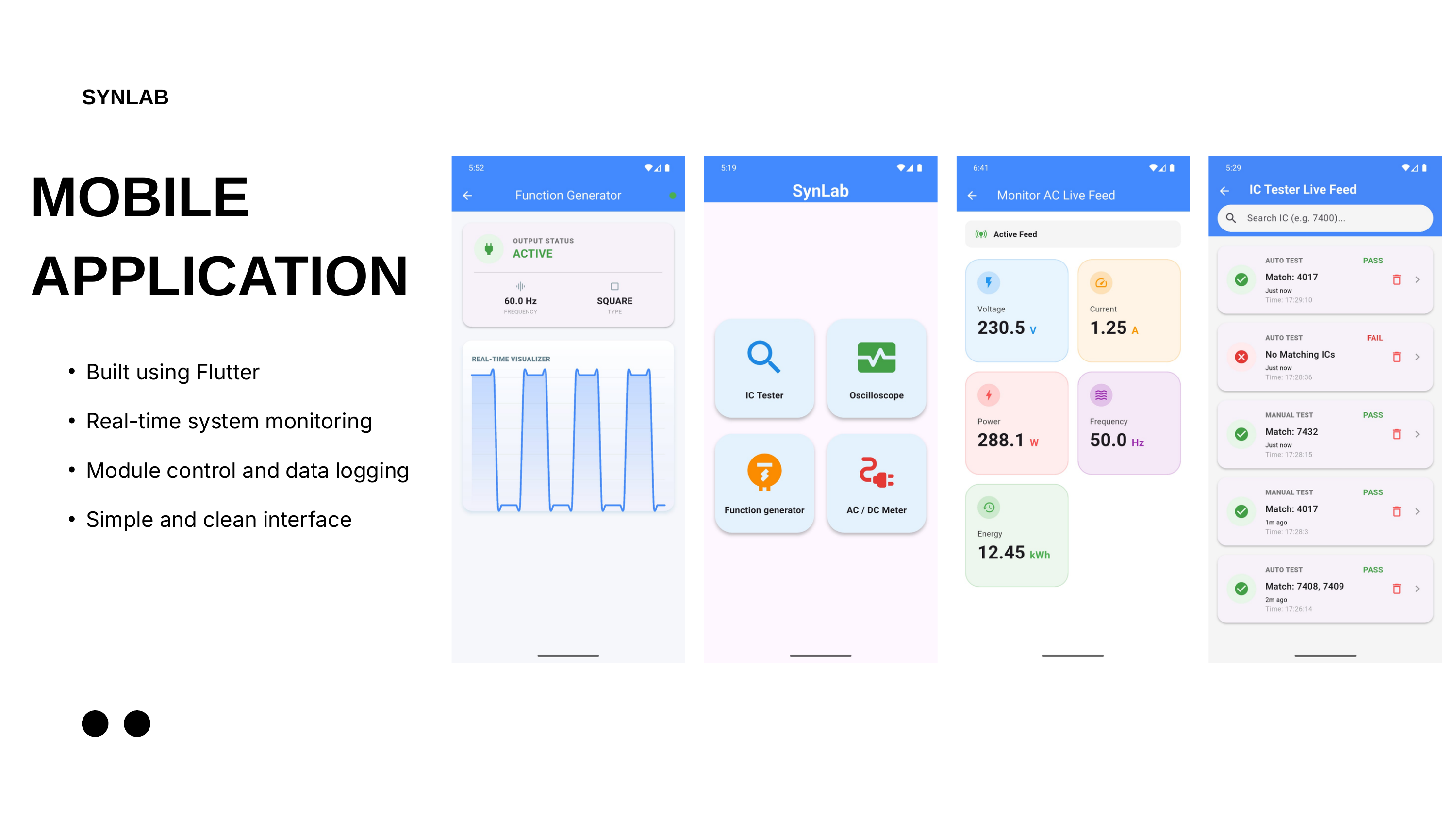

SYNLAB
MOBILE APPLICATION

Built using Flutter
Real-time system monitoring
Module control and data logging
Simple and clean interface